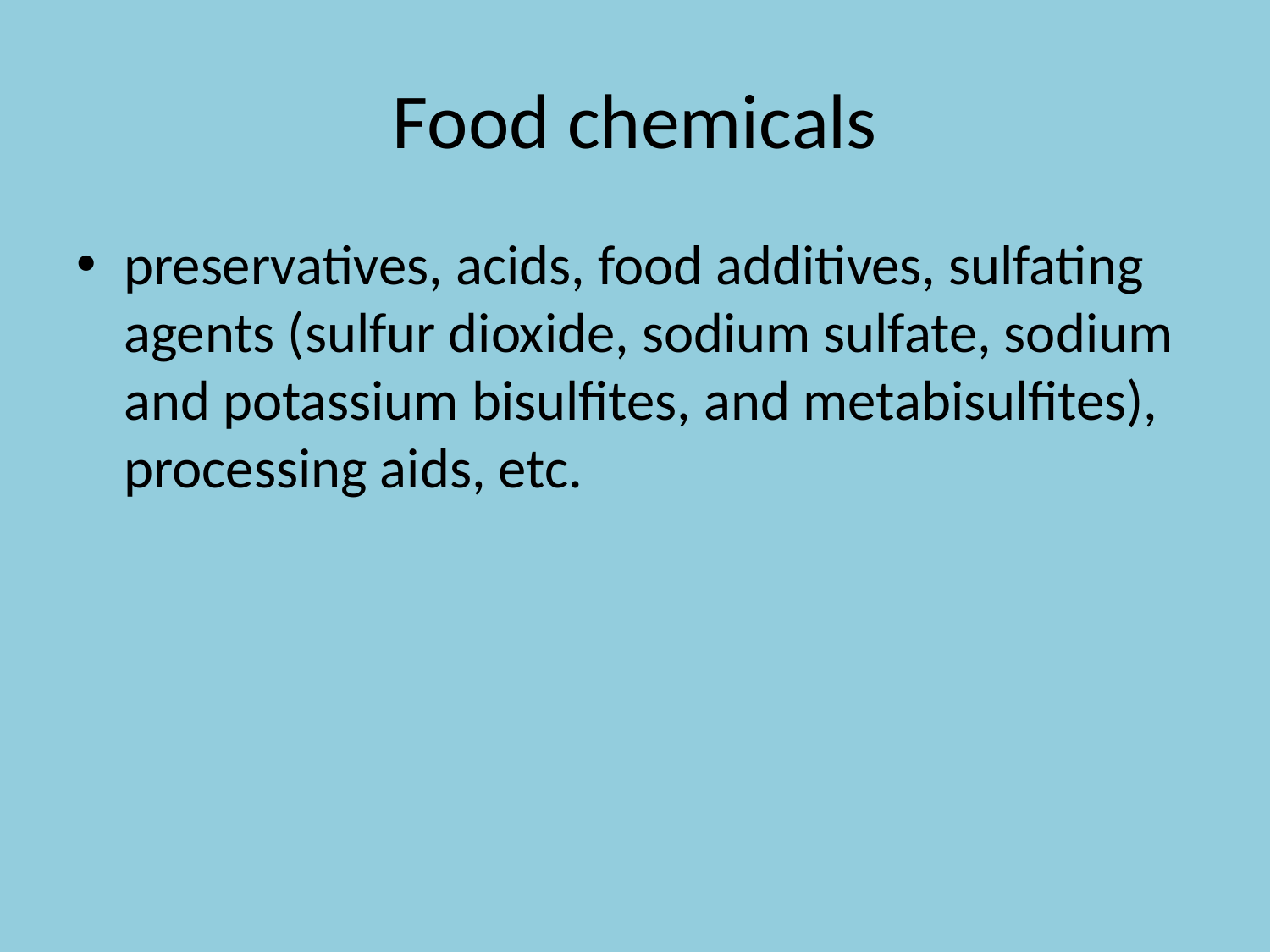

# Food chemicals
preservatives, acids, food additives, sulfating agents (sulfur dioxide, sodium sulfate, sodium and potassium bisulfites, and metabisulfites), processing aids, etc.